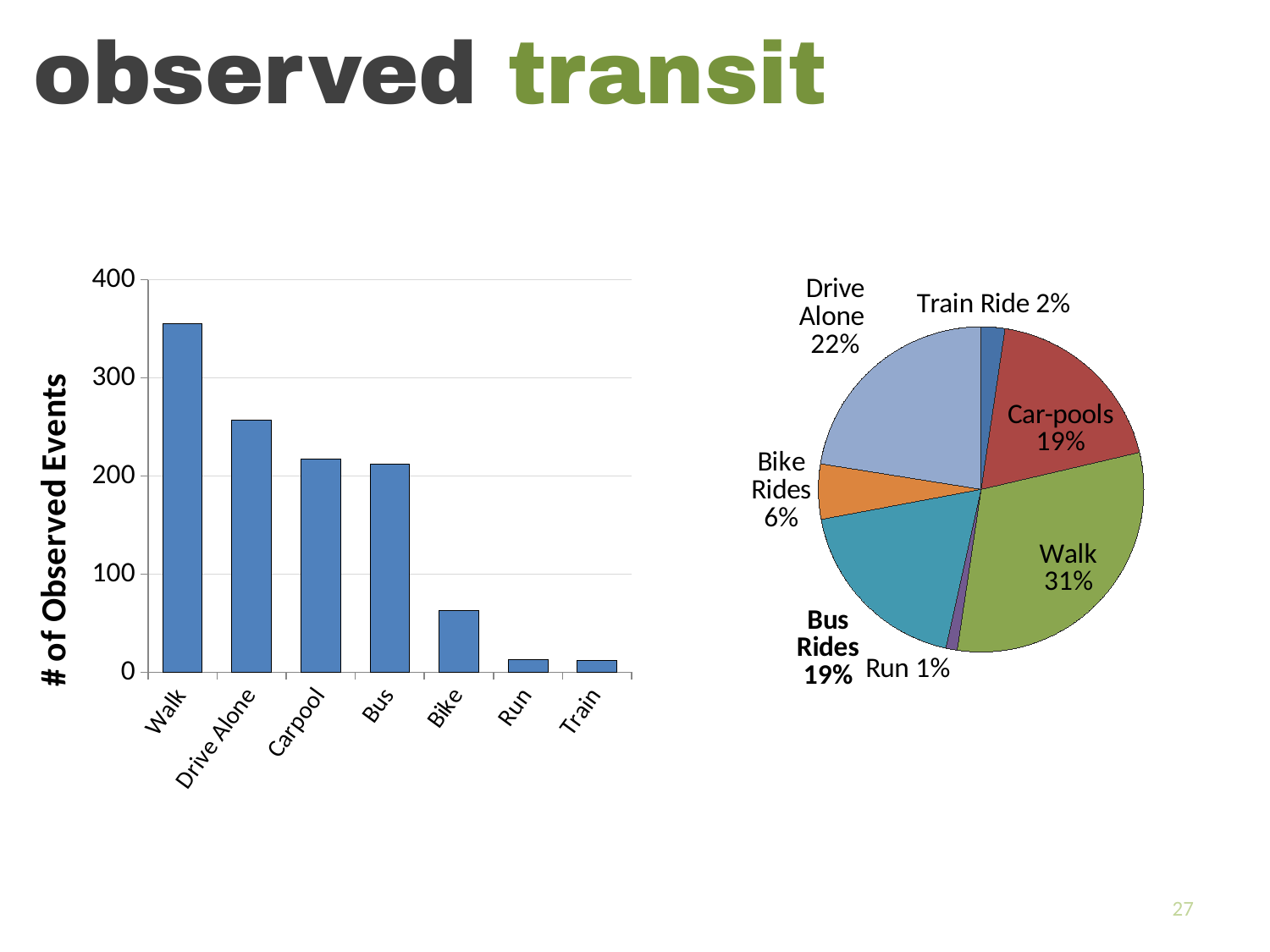

# observed transit

### Chart

| Category |  |
|---|---|
| Train Rides | 0.02351916376306621 |
| Carpools | 0.18989547038327728 |
| Walks | 0.310104529616725 |
| Runs | 0.011324041811846713 |
| Bus Rides | 0.18554006968641348 |
| Bike Rides | 0.054878048780487666 |
| Drive Alone Instances | 0.22473867595818767 |

### Chart

| Category | Count |
|---|---|
| Walk | 355.0 |
| Drive Alone | 257.0 |
| Carpool | 217.0 |
| Bus | 212.0 |
| Bike | 63.0 |
| Run | 13.0 |
| Train | 12.0 |
27